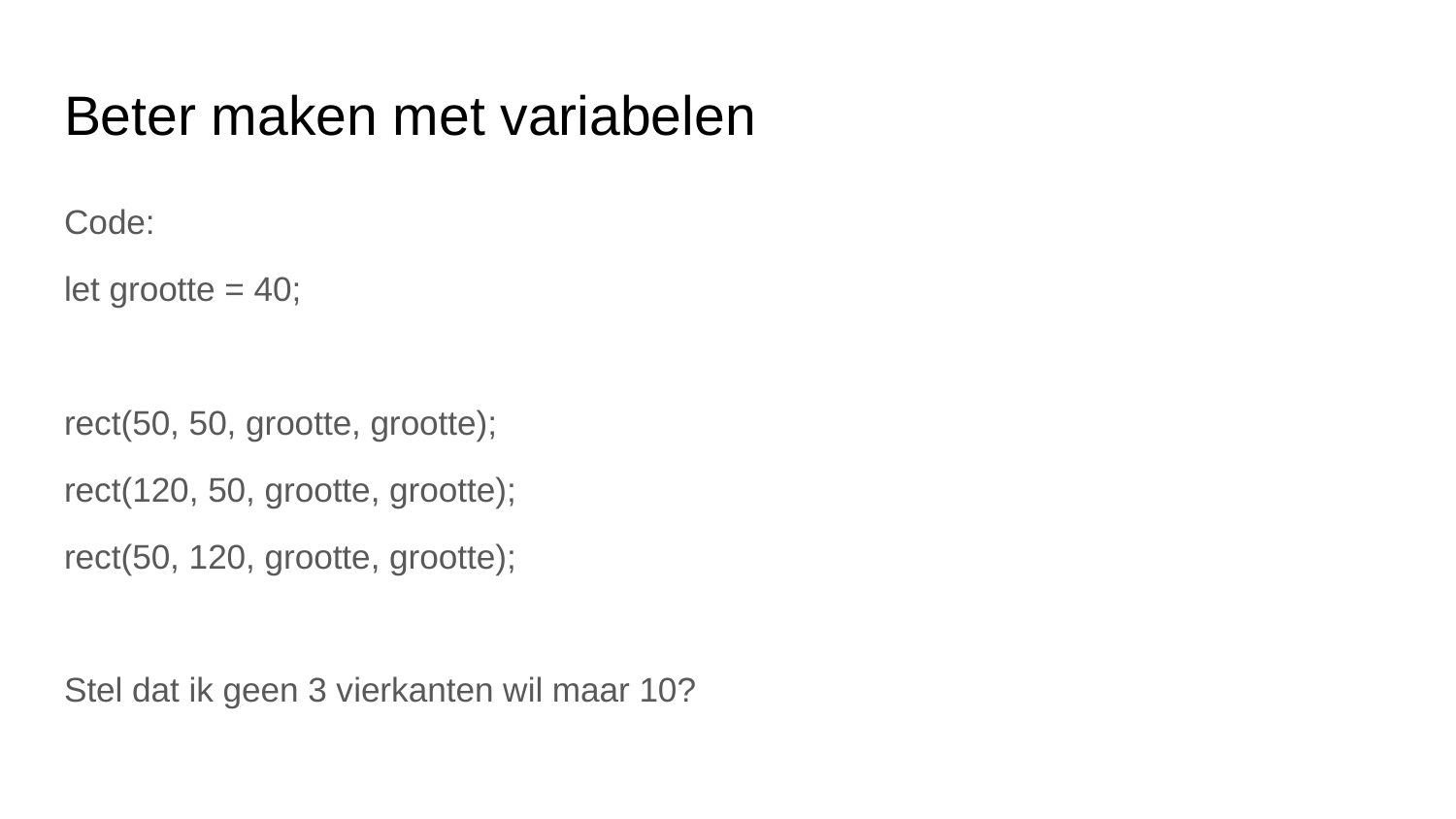

# Beter maken met variabelen
Code:
let grootte = 40;

rect(50, 50, grootte, grootte);
rect(120, 50, grootte, grootte);
rect(50, 120, grootte, grootte);

Stel dat ik geen 3 vierkanten wil maar 10?